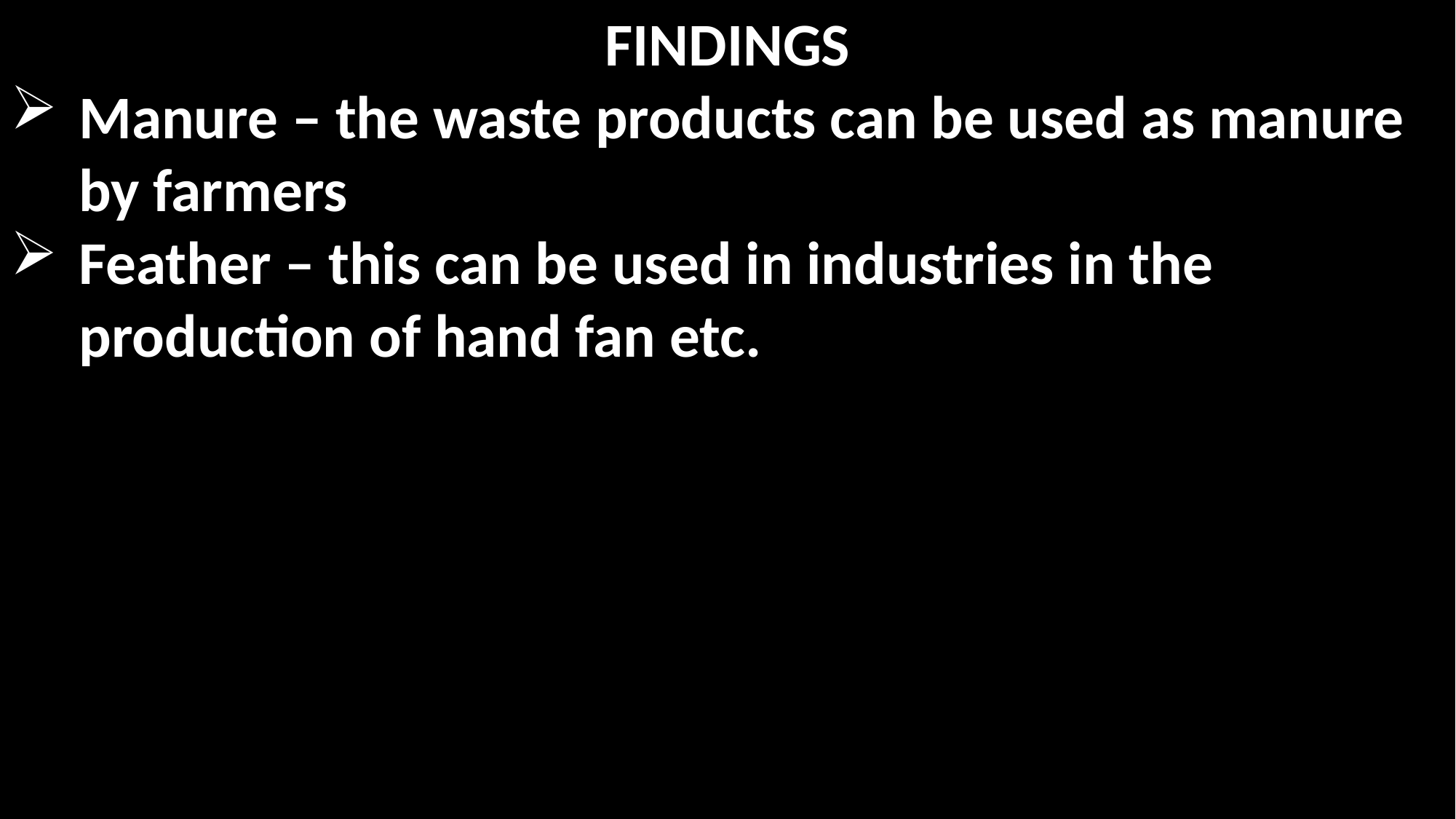

FINDINGS
Manure – the waste products can be used as manure by farmers
Feather – this can be used in industries in the production of hand fan etc.